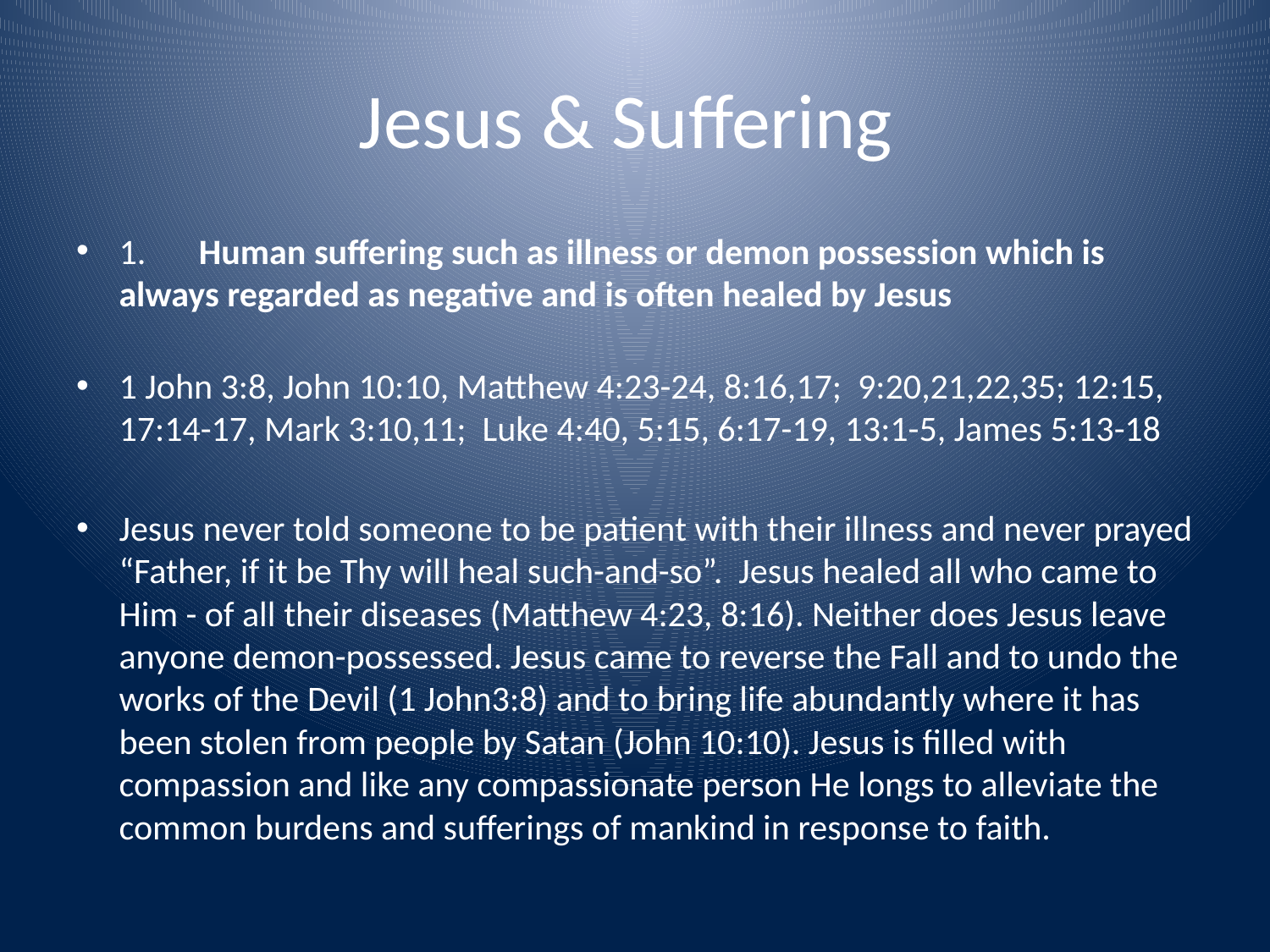

# Jesus & Suffering
1.	Human suffering such as illness or demon possession which is always regarded as negative and is often healed by Jesus
1 John 3:8, John 10:10, Matthew 4:23-24, 8:16,17;  9:20,21,22,35; 12:15, 17:14-17, Mark 3:10,11;  Luke 4:40, 5:15, 6:17-19, 13:1-5, James 5:13-18

Jesus never told someone to be patient with their illness and never prayed “Father, if it be Thy will heal such-and-so”.  Jesus healed all who came to Him - of all their diseases (Matthew 4:23, 8:16). Neither does Jesus leave anyone demon-possessed. Jesus came to reverse the Fall and to undo the works of the Devil (1 John3:8) and to bring life abundantly where it has been stolen from people by Satan (John 10:10). Jesus is filled with compassion and like any compassionate person He longs to alleviate the common burdens and sufferings of mankind in response to faith.